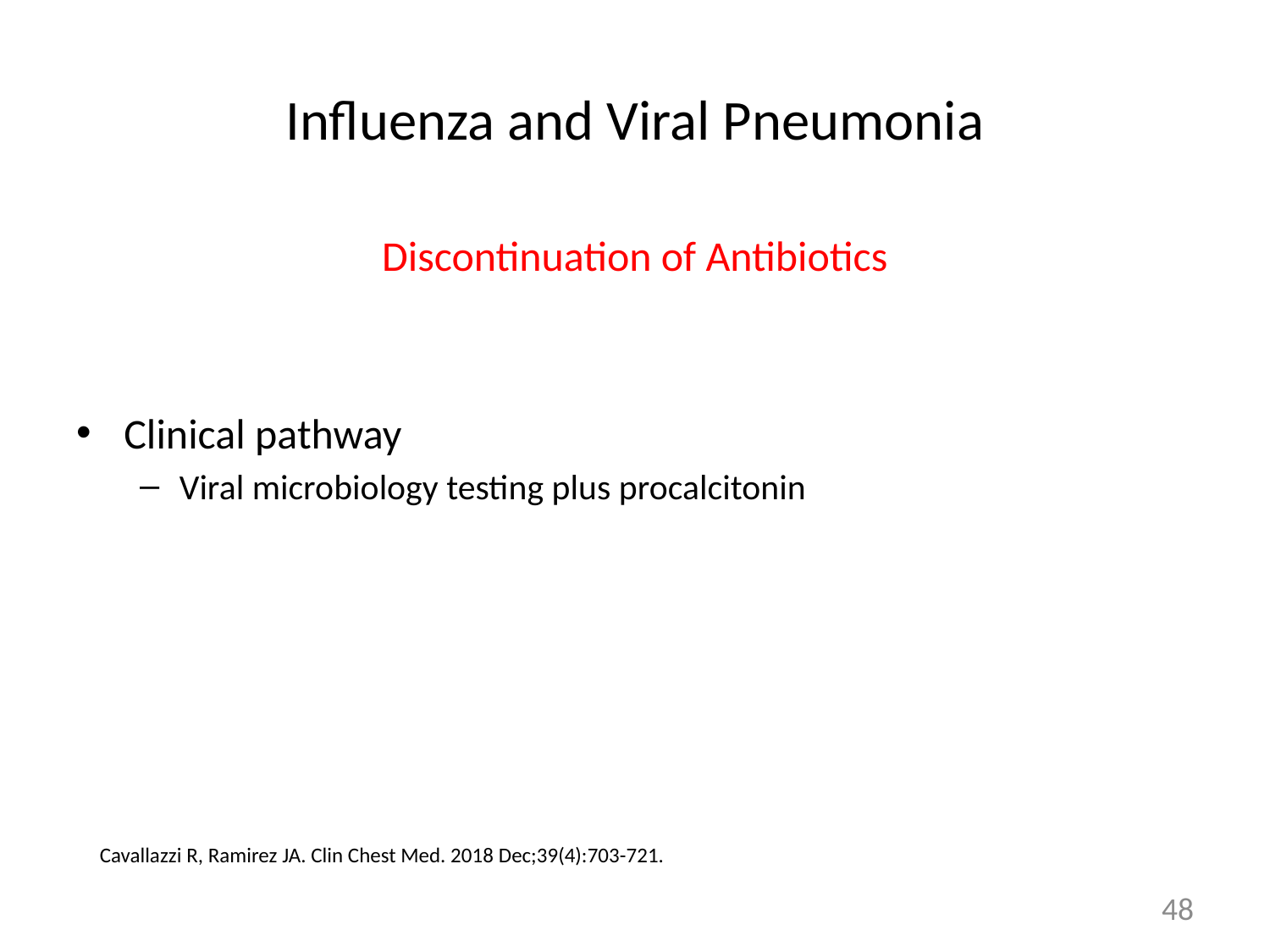

# Influenza and Viral Pneumonia
Discontinuation of Antibiotics

Clinical pathway
Viral microbiology testing plus procalcitonin

Cavallazzi R, Ramirez JA. Clin Chest Med. 2018 Dec;39(4):703-721.
48